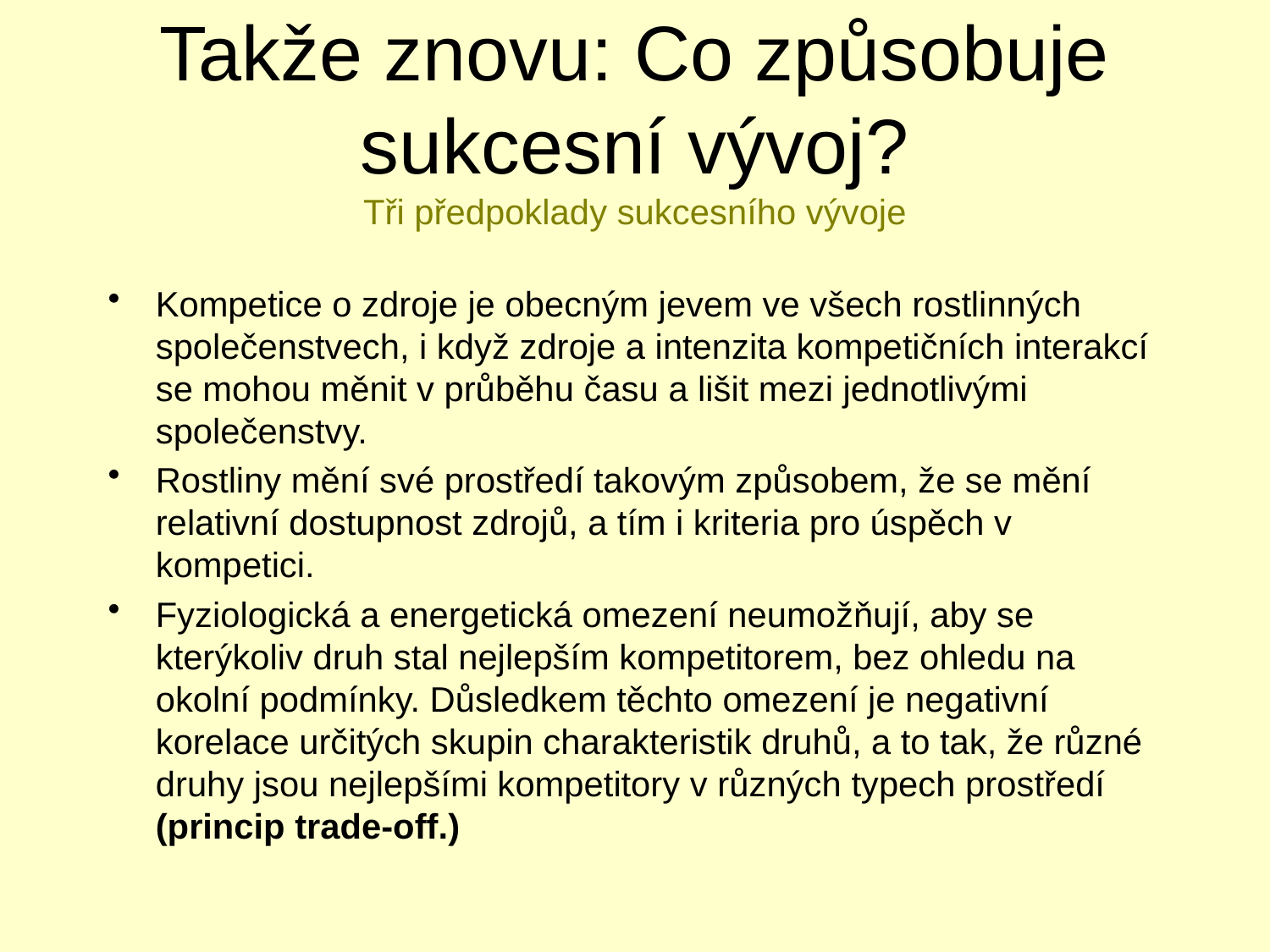

# Takže znovu: Co způsobuje sukcesní vývoj? Tři předpoklady sukcesního vývoje
Kompetice o zdroje je obecným jevem ve všech rostlinných společenstvech, i když zdroje a intenzita kompetičních interakcí se mohou měnit v průběhu času a lišit mezi jednotlivými společenstvy.
Rostliny mění své prostředí takovým způsobem, že se mění relativní dostupnost zdrojů, a tím i kriteria pro úspěch v kompetici.
Fyziologická a energetická omezení neumožňují, aby se kterýkoliv druh stal nejlepším kompetitorem, bez ohledu na okolní podmínky. Důsledkem těchto omezení je negativní korelace určitých skupin charakteristik druhů, a to tak, že různé druhy jsou nejlepšími kompetitory v různých typech prostředí (princip trade-off.)